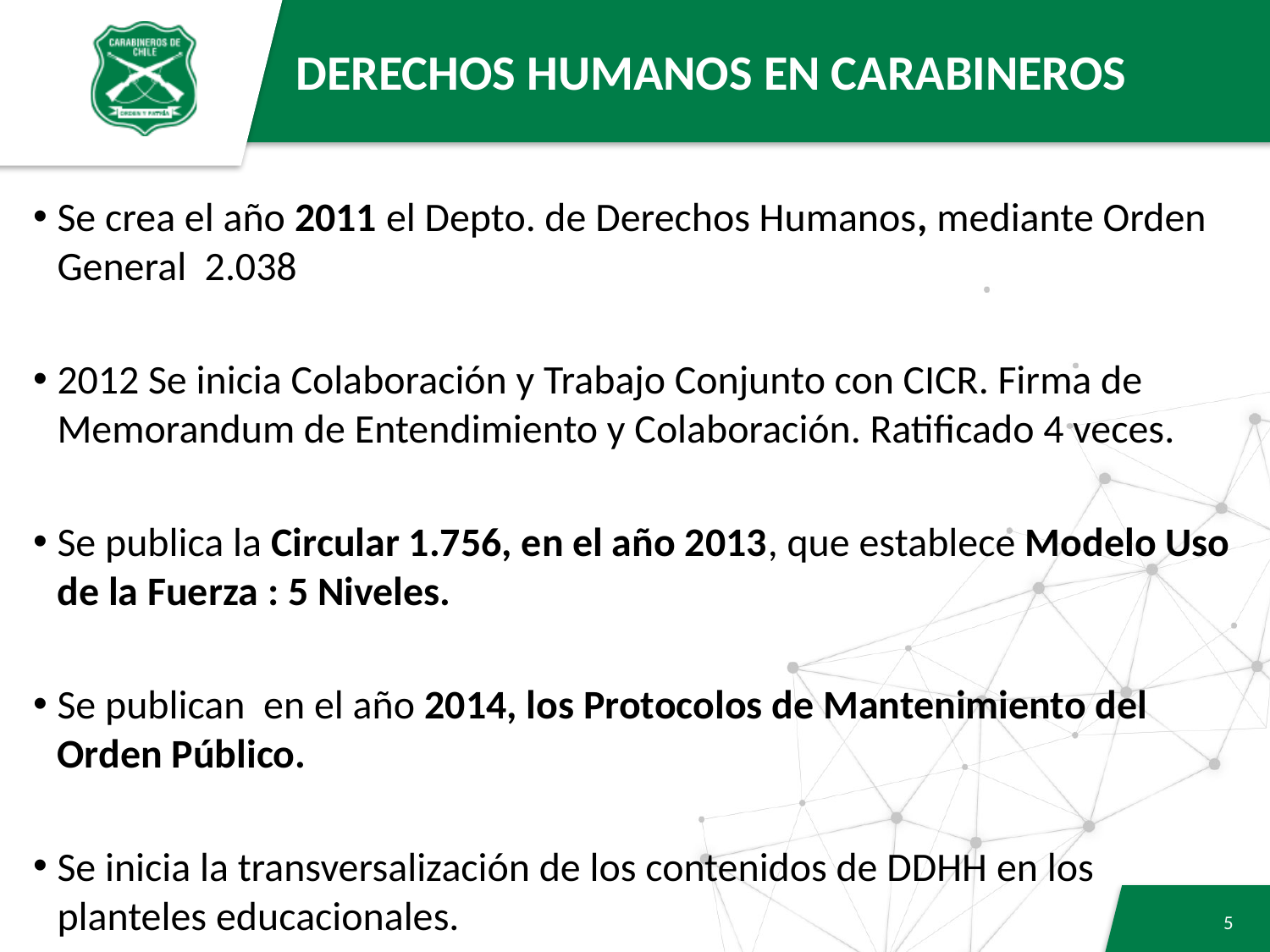

# DERECHOS HUMANOS EN CARABINEROS
Se crea el año 2011 el Depto. de Derechos Humanos, mediante Orden General  2.038

2012 Se inicia Colaboración y Trabajo Conjunto con CICR. Firma de Memorandum de Entendimiento y Colaboración. Ratificado 4 veces.

Se publica la Circular 1.756, en el año 2013, que establece Modelo Uso de la Fuerza : 5 Niveles.

Se publican  en el año 2014, los Protocolos de Mantenimiento del Orden Público.

Se inicia la transversalización de los contenidos de DDHH en los planteles educacionales.
5